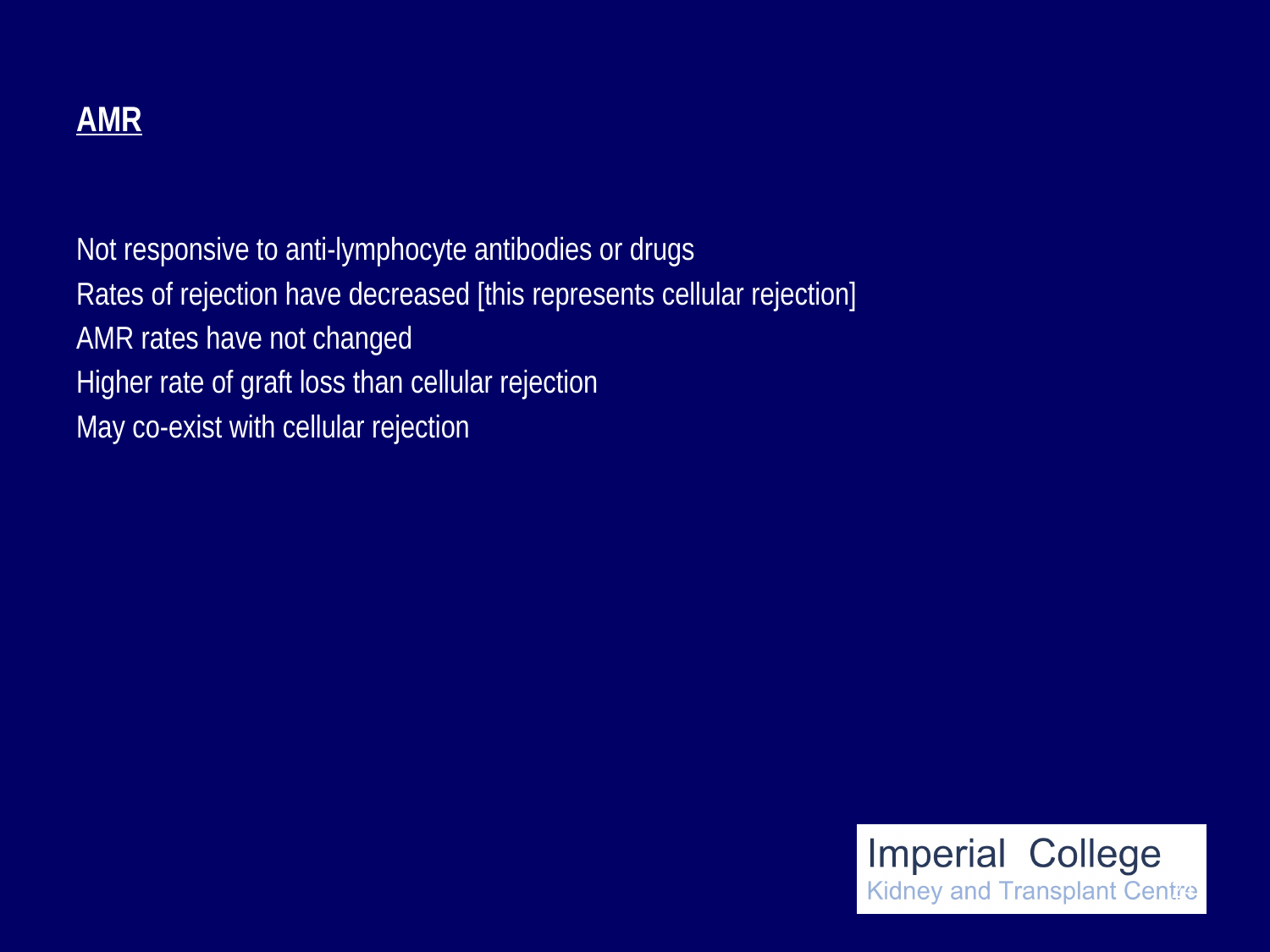

# AMR
Not responsive to anti-lymphocyte antibodies or drugs
Rates of rejection have decreased [this represents cellular rejection]
AMR rates have not changed
Higher rate of graft loss than cellular rejection
May co-exist with cellular rejection

24